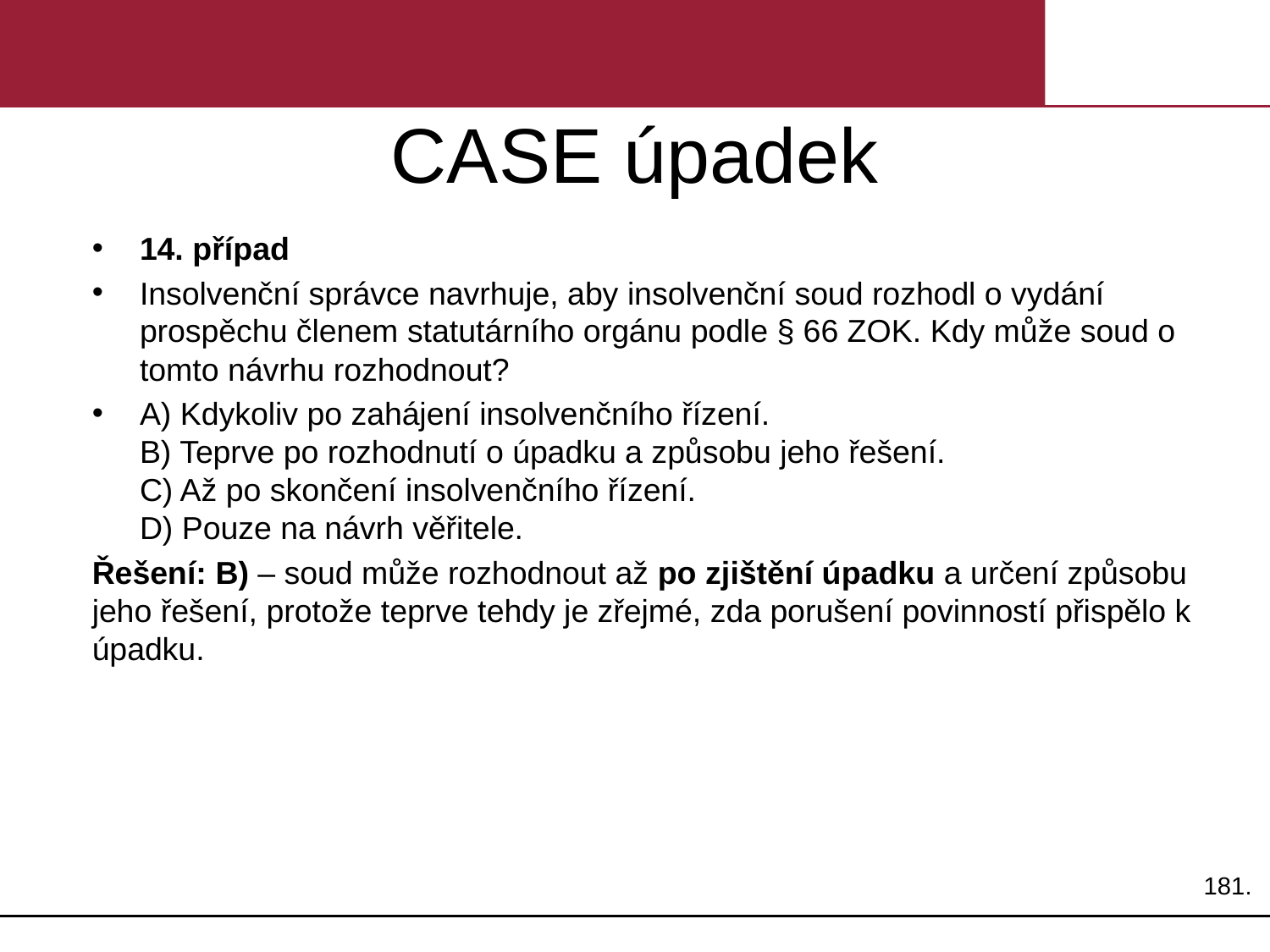

# CASE úpadek

14. případ
Insolvenční správce navrhuje, aby insolvenční soud rozhodl o vydání prospěchu členem statutárního orgánu podle § 66 ZOK. Kdy může soud o tomto návrhu rozhodnout?
A) Kdykoliv po zahájení insolvenčního řízení.
B) Teprve po rozhodnutí o úpadku a způsobu jeho řešení.
C) Až po skončení insolvenčního řízení.
D) Pouze na návrh věřitele.
Řešení: B) – soud může rozhodnout až po zjištění úpadku a určení způsobu jeho řešení, protože teprve tehdy je zřejmé, zda porušení povinností přispělo k úpadku.

181.